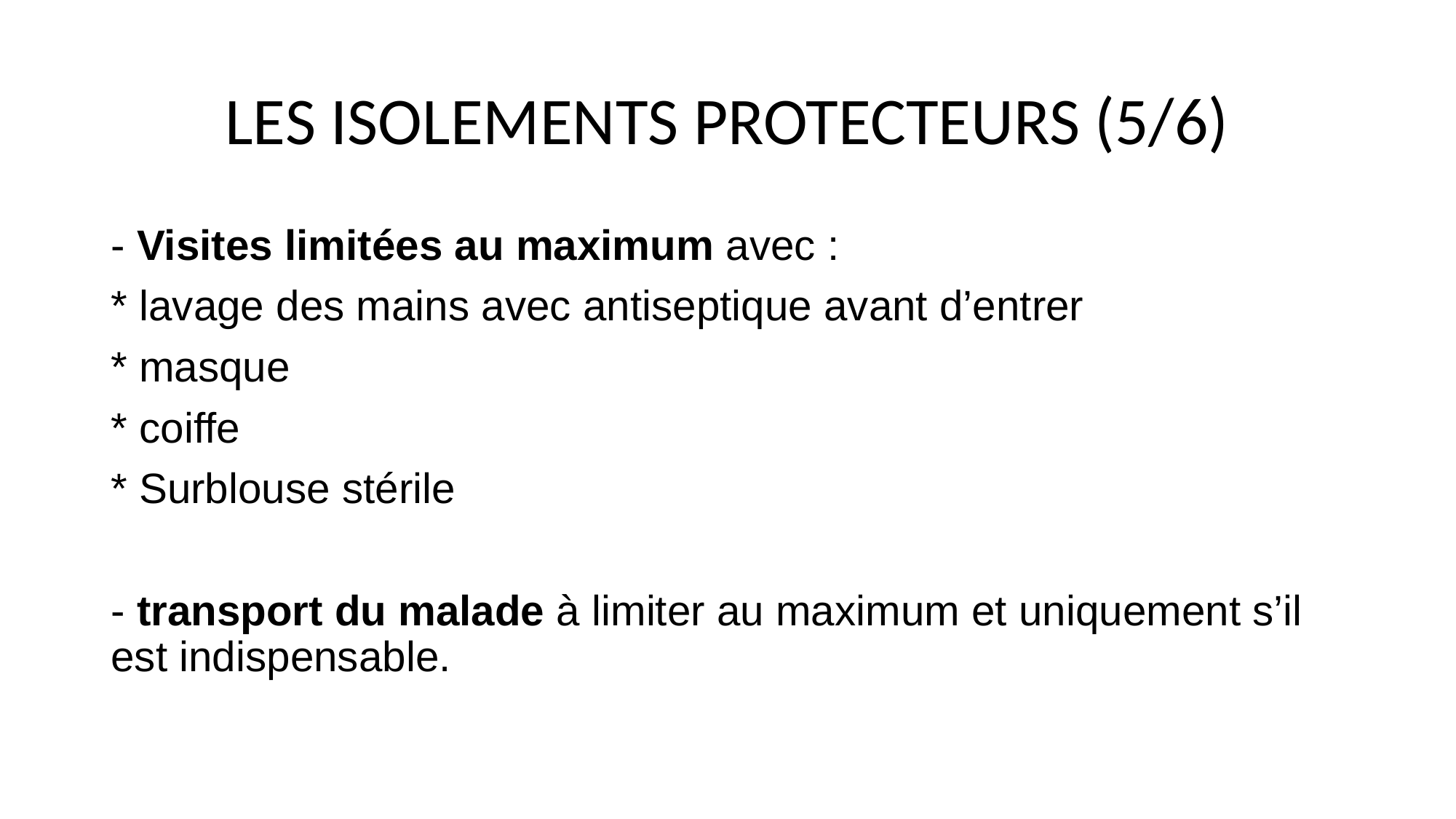

# LES ISOLEMENTS PROTECTEURS (5/6)
- Visites limitées au maximum avec :
* lavage des mains avec antiseptique avant d’entrer
* masque
* coiffe
* Surblouse stérile

- transport du malade à limiter au maximum et uniquement s’il est indispensable.